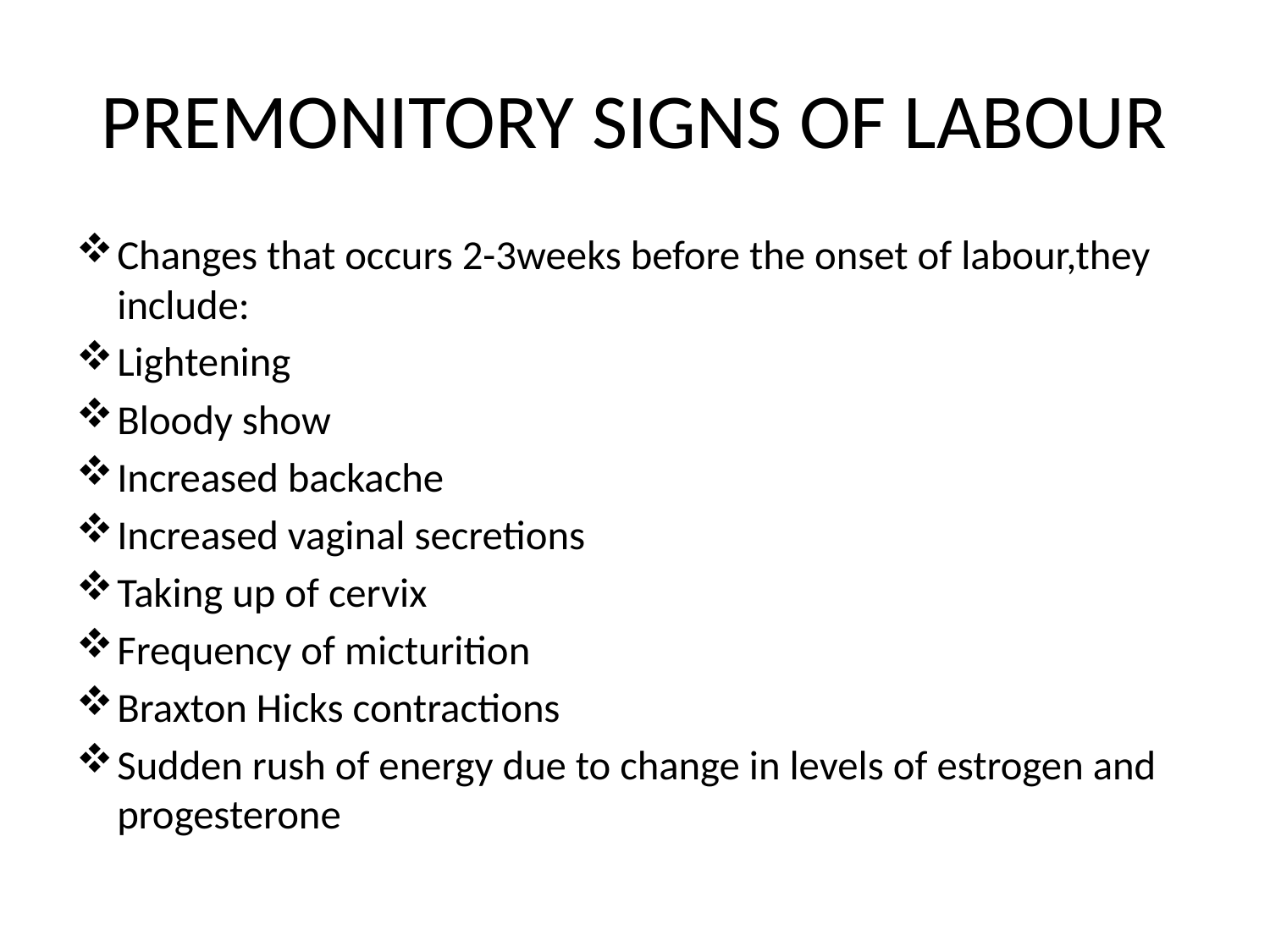

# PREMONITORY SIGNS OF LABOUR
Changes that occurs 2-3weeks before the onset of labour,they include:
Lightening
Bloody show
Increased backache
Increased vaginal secretions
Taking up of cervix
Frequency of micturition
Braxton Hicks contractions
Sudden rush of energy due to change in levels of estrogen and progesterone